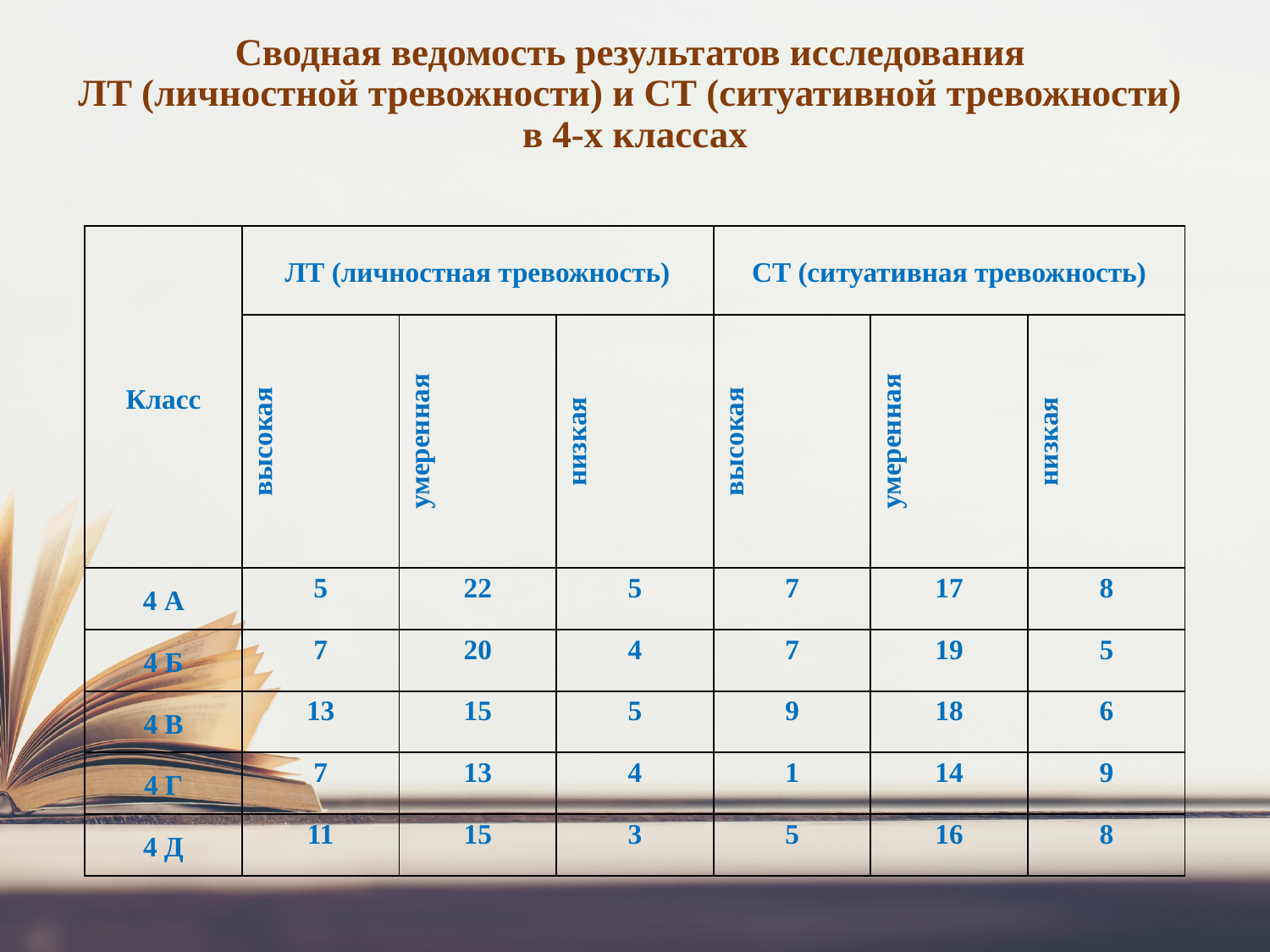

# Сводная ведомость результатов исследования ЛТ (личностной тревожности) и СТ (ситуативной тревожности) в 4-х классах
| Класс | ЛТ (личностная тревожность) |  |  | СТ (ситуативная тревожность) |  |  |
| --- | --- | --- | --- | --- | --- | --- |
|  | высокая | умеренная | низкая | высокая | умеренная | низкая |
| 4 А | 5 | 22 | 5 | 7 | 17 | 8 |
| 4 Б | 7 | 20 | 4 | 7 | 19 | 5 |
| 4 В | 13 | 15 | 5 | 9 | 18 | 6 |
| 4 Г | 7 | 13 | 4 | 1 | 14 | 9 |
| 4 Д | 11 | 15 | 3 | 5 | 16 | 8 |